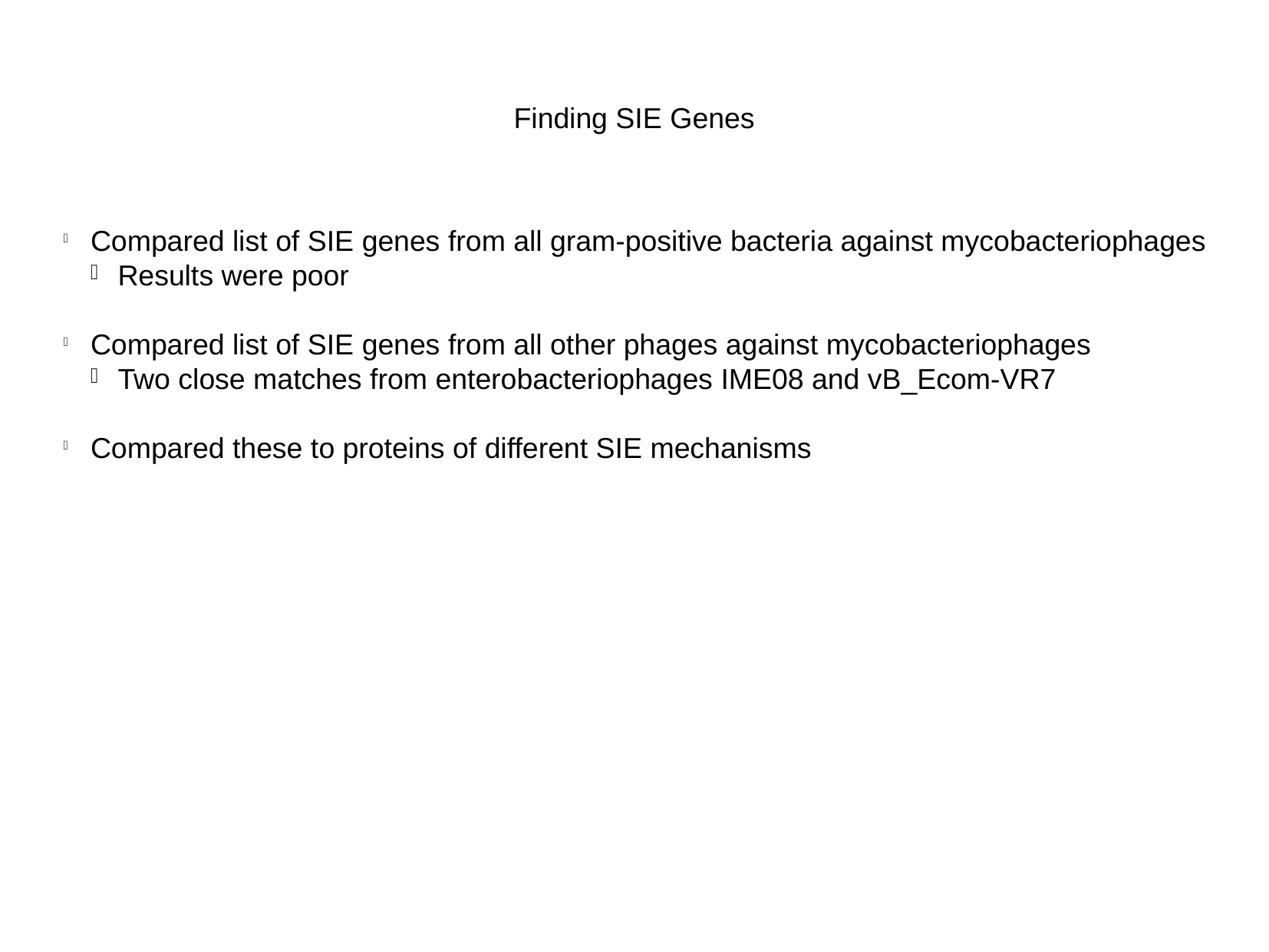

Finding SIE Genes
Compared list of SIE genes from all gram-positive bacteria against mycobacteriophages
Results were poor

Compared list of SIE genes from all other phages against mycobacteriophages
Two close matches from enterobacteriophages IME08 and vB_Ecom-VR7

Compared these to proteins of different SIE mechanisms